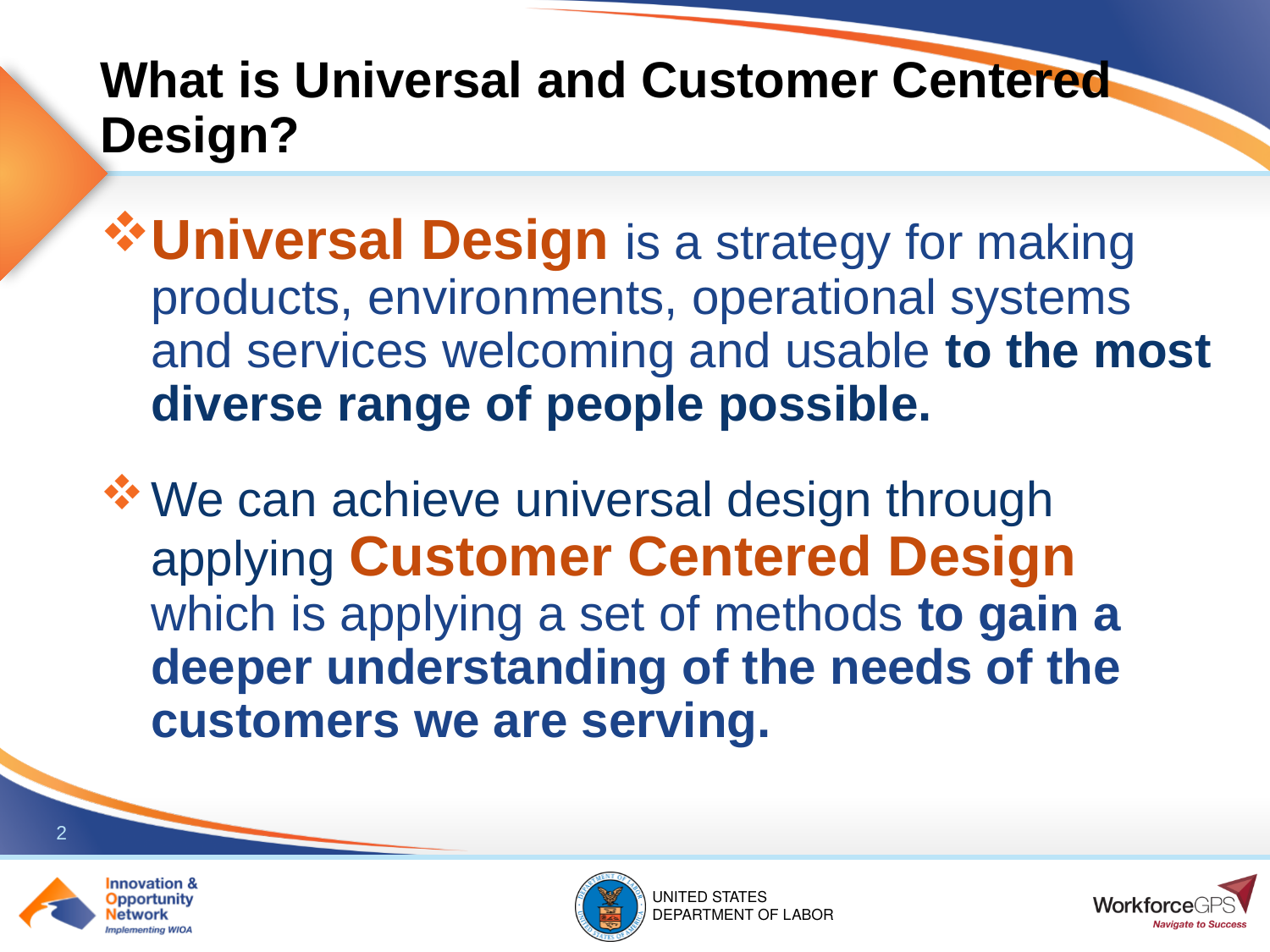

# What is Universal and Customer Centered Design?
Universal Design is a strategy for making products, environments, operational systems and services welcoming and usable to the most diverse range of people possible.
We can achieve universal design through applying Customer Centered Design which is applying a set of methods to gain a deeper understanding of the needs of the customers we are serving.